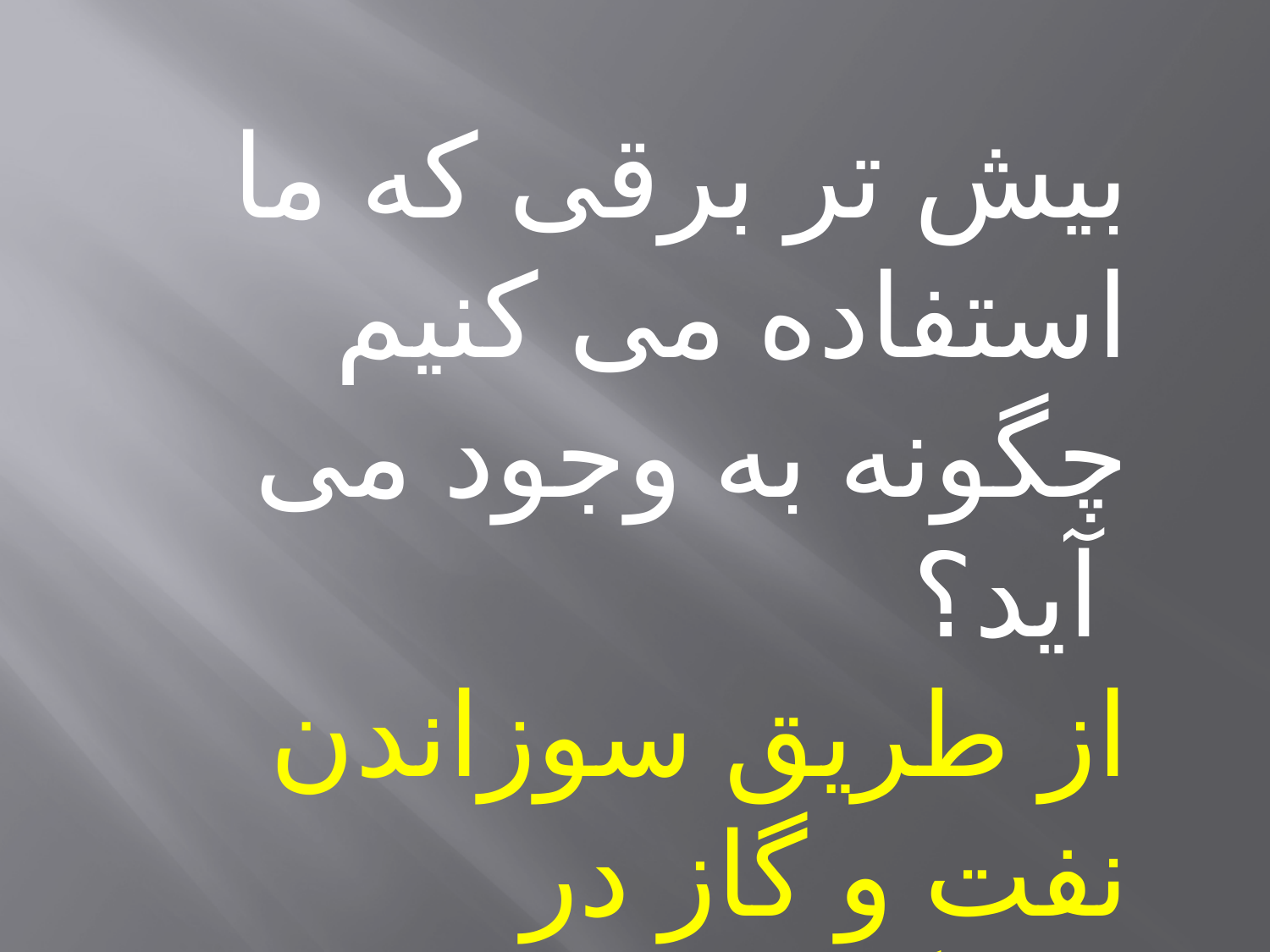

بیش تر برقی که ما استفاده می کنیم چگونه به وجود می آید؟
از طریق سوزاندن نفت و گاز در نیروگاه ها تولید می شود